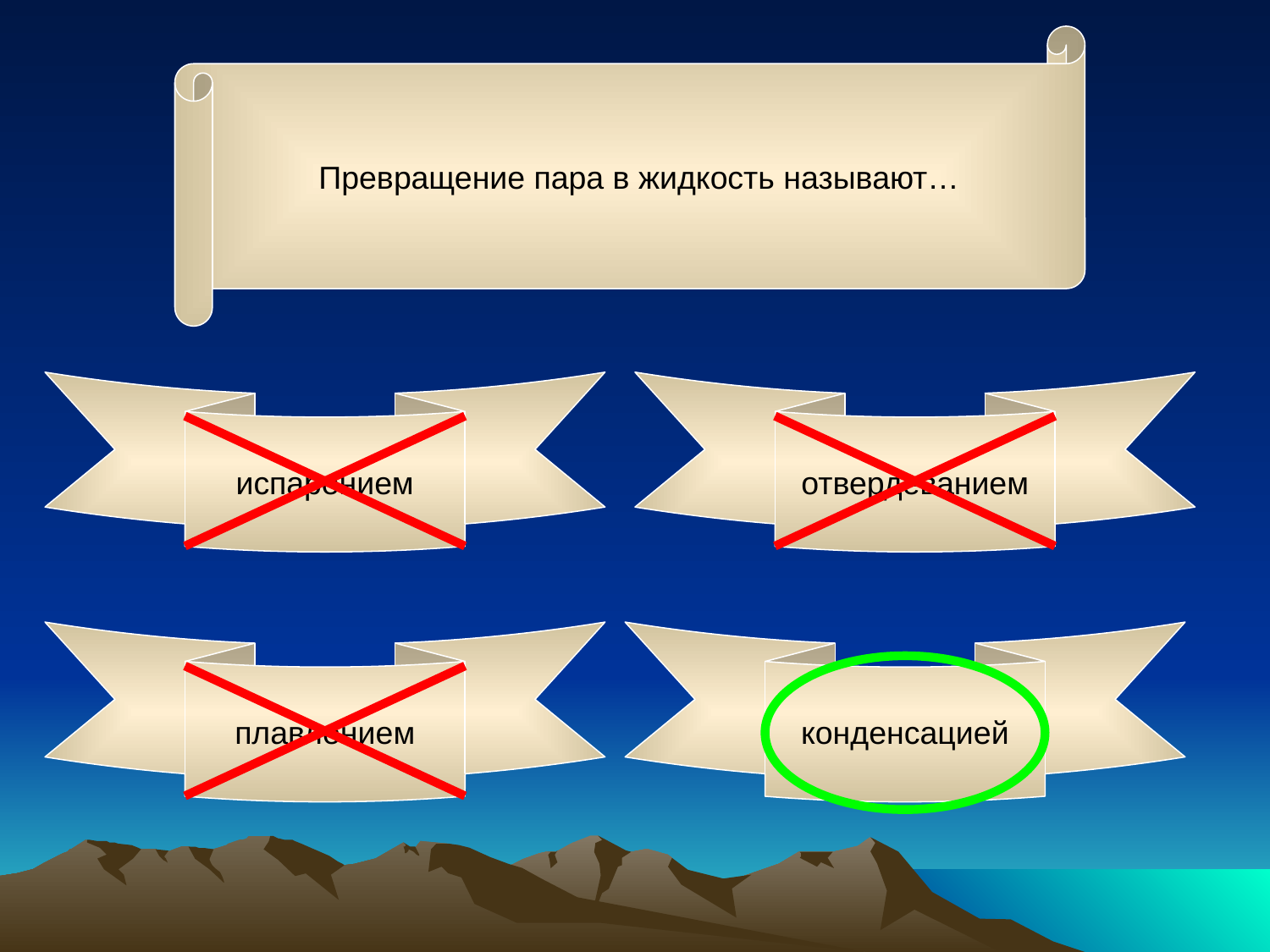

Превращение пара в жидкость называют…
испарением
отвердеванием

плавлением
конденсацией